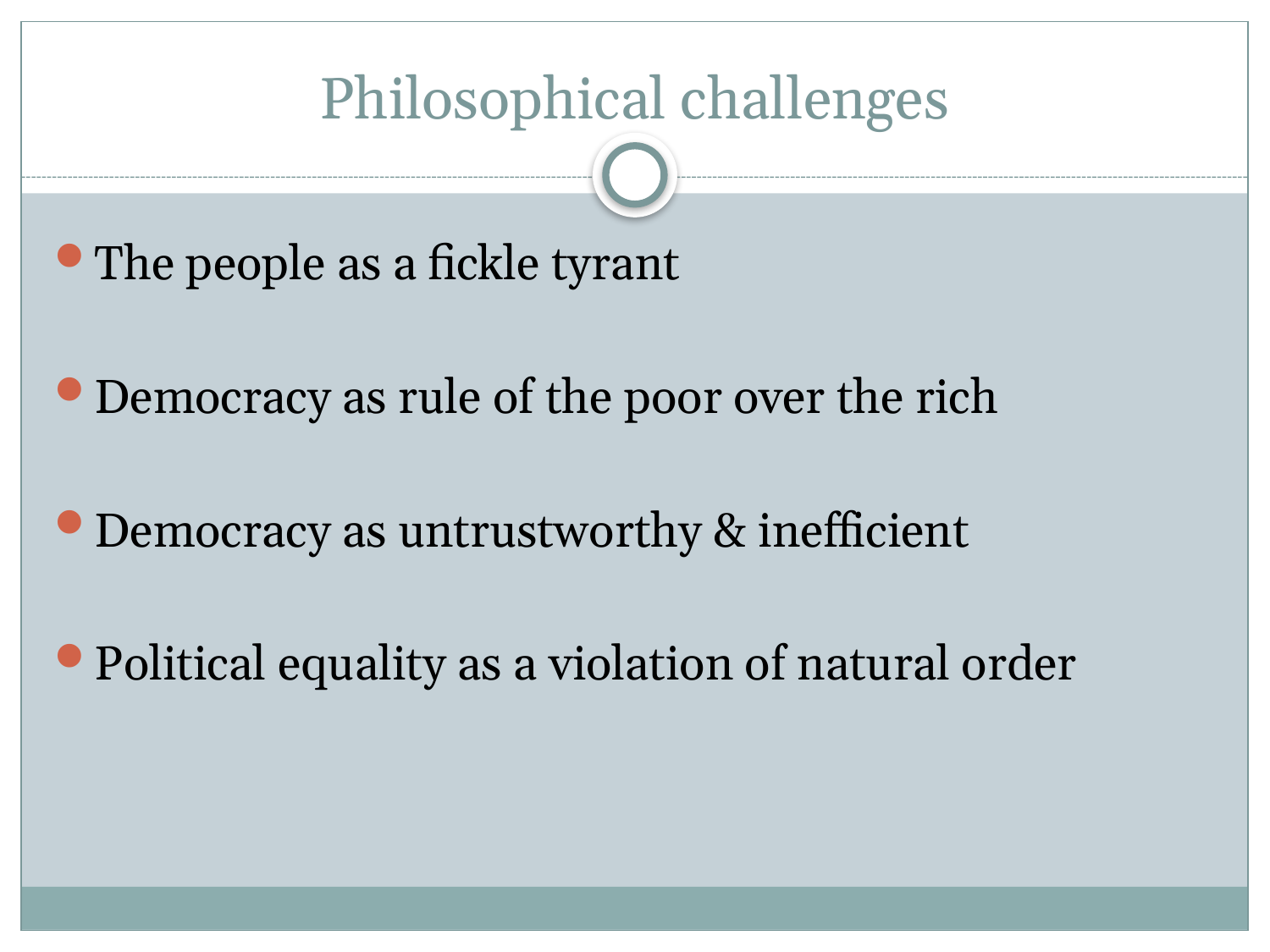

# Philosophical challenges
The people as a fickle tyrant

Democracy as rule of the poor over the rich

Democracy as untrustworthy & inefficient

Political equality as a violation of natural order